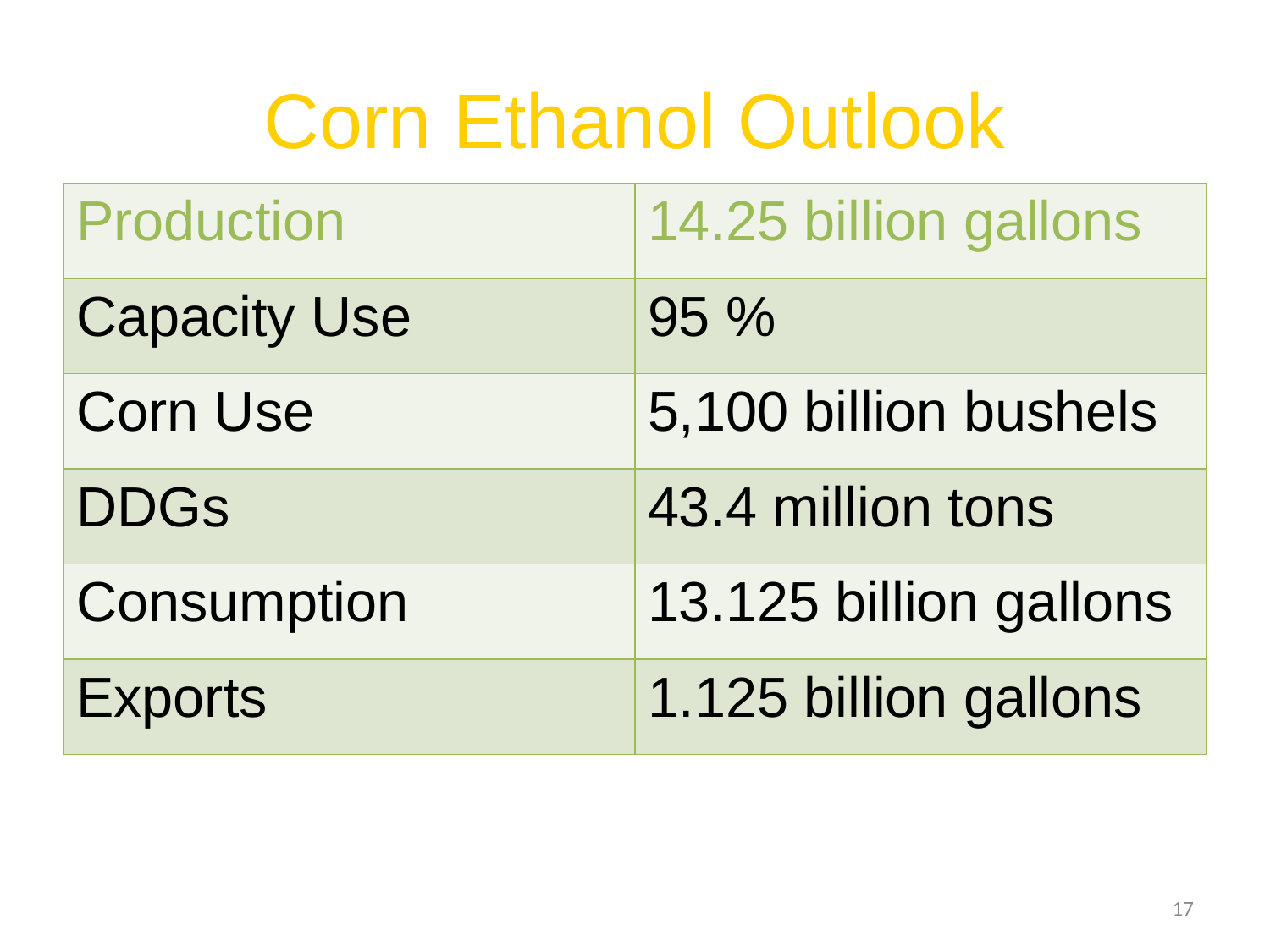

# Corn Ethanol Outlook
| Production | 14.25 billion gallons |
| --- | --- |
| Capacity Use | 95 % |
| Corn Use | 5,100 billion bushels |
| DDGs | 43.4 million tons |
| Consumption | 13.125 billion gallons |
| Exports | 1.125 billion gallons |
17